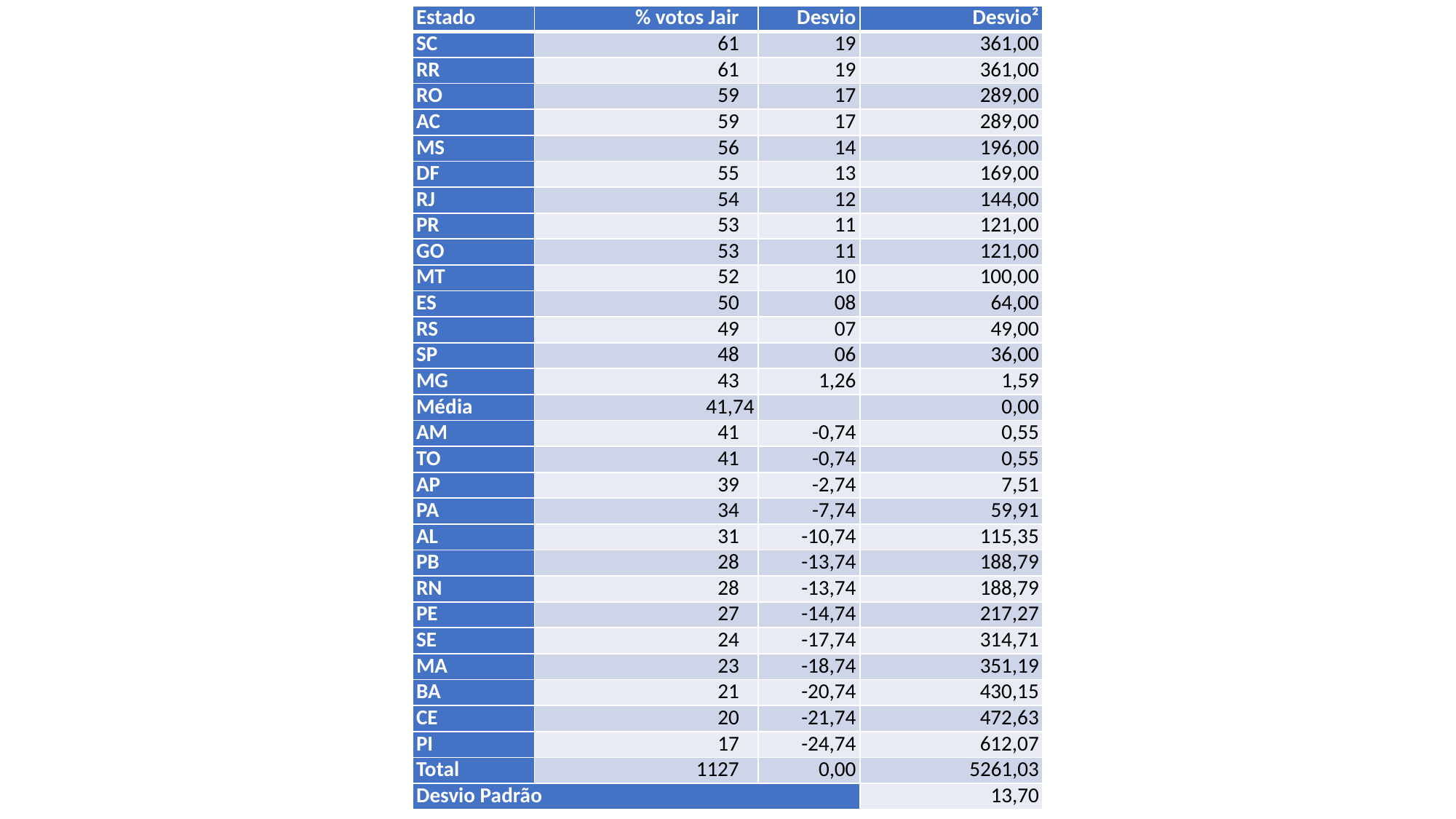

| Estado | % votos Jair | Desvio | Desvio² |
| --- | --- | --- | --- |
| SC | 61 | 19 | 361,00 |
| RR | 61 | 19 | 361,00 |
| RO | 59 | 17 | 289,00 |
| AC | 59 | 17 | 289,00 |
| MS | 56 | 14 | 196,00 |
| DF | 55 | 13 | 169,00 |
| RJ | 54 | 12 | 144,00 |
| PR | 53 | 11 | 121,00 |
| GO | 53 | 11 | 121,00 |
| MT | 52 | 10 | 100,00 |
| ES | 50 | 08 | 64,00 |
| RS | 49 | 07 | 49,00 |
| SP | 48 | 06 | 36,00 |
| MG | 43 | 1,26 | 1,59 |
| Média | 41,74 |  | 0,00 |
| AM | 41 | -0,74 | 0,55 |
| TO | 41 | -0,74 | 0,55 |
| AP | 39 | -2,74 | 7,51 |
| PA | 34 | -7,74 | 59,91 |
| AL | 31 | -10,74 | 115,35 |
| PB | 28 | -13,74 | 188,79 |
| RN | 28 | -13,74 | 188,79 |
| PE | 27 | -14,74 | 217,27 |
| SE | 24 | -17,74 | 314,71 |
| MA | 23 | -18,74 | 351,19 |
| BA | 21 | -20,74 | 430,15 |
| CE | 20 | -21,74 | 472,63 |
| PI | 17 | -24,74 | 612,07 |
| Total | 1127 | 0,00 | 5261,03 |
| Desvio Padrão |  |  | 13,70 |